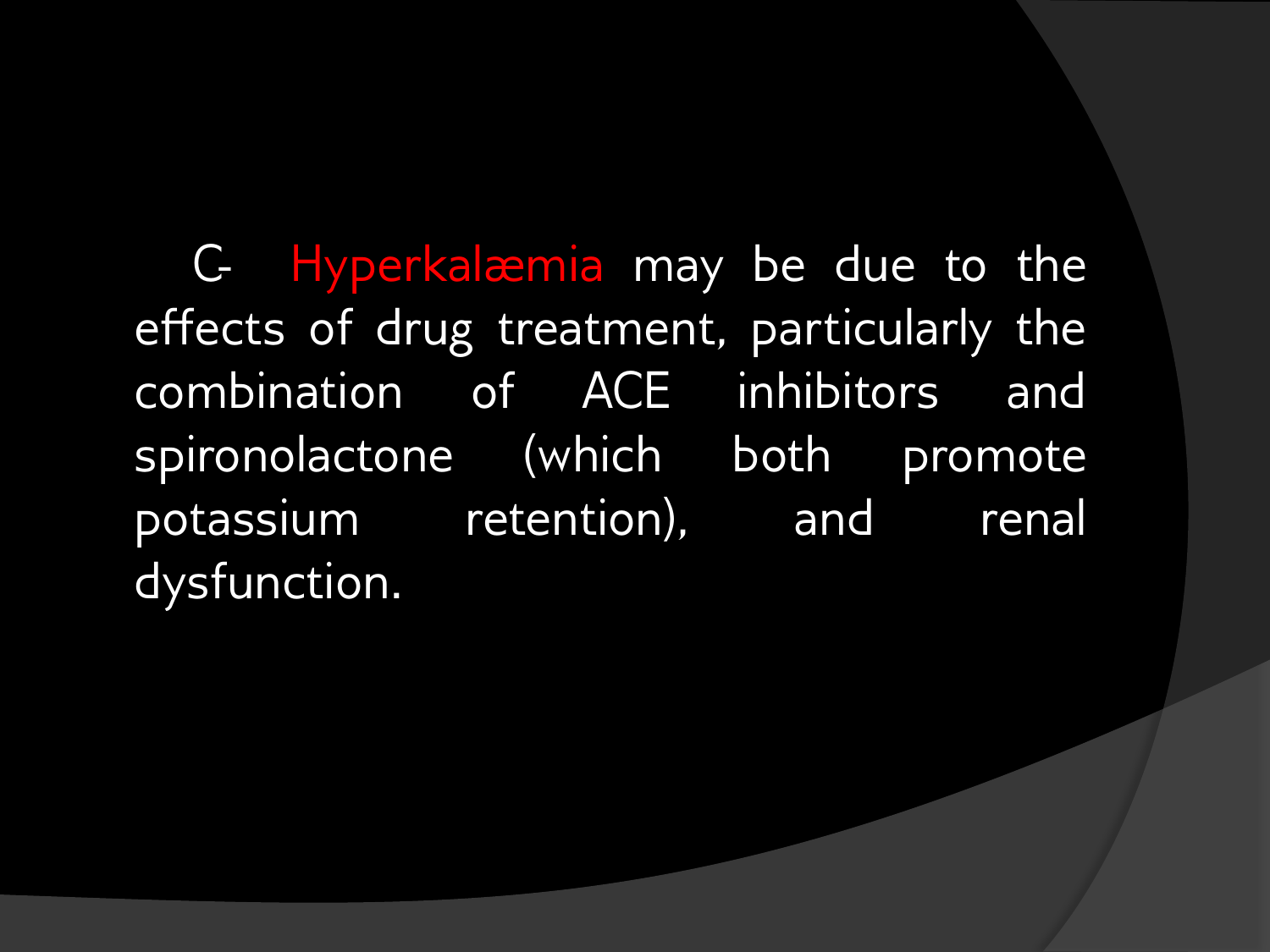

#
    C-  Hyperkalaemia may be due to the effects of drug treatment, particularly the combination of ACE inhibitors and spironolactone (which both promote potassium retention), and renal dysfunction.